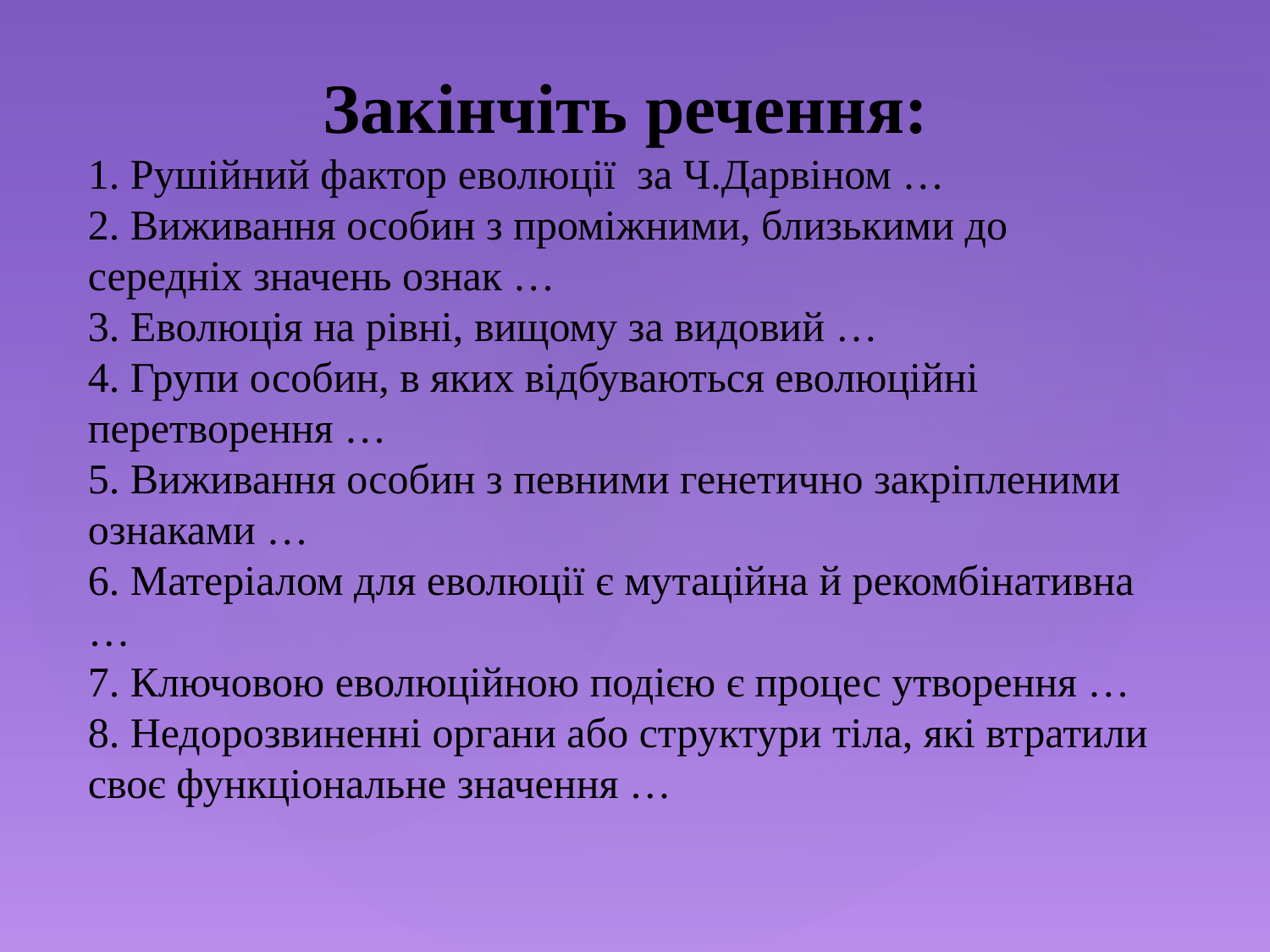

Закінчіть речення:
1. Рушійний фактор еволюції  за Ч.Дарвіном …
2. Виживання особин з проміжними, близькими до середніх значень ознак …
3. Еволюція на рівні, вищому за видовий …
4. Групи особин, в яких відбуваються еволюційні перетворення …
5. Виживання особин з певними генетично закріпленими ознаками …
6. Матеріалом для еволюції є мутаційна й рекомбінативна …
7. Ключовою еволюційною подією є процес утворення …
8. Недорозвиненні органи або структури тіла, які втратили своє функціональне значення …